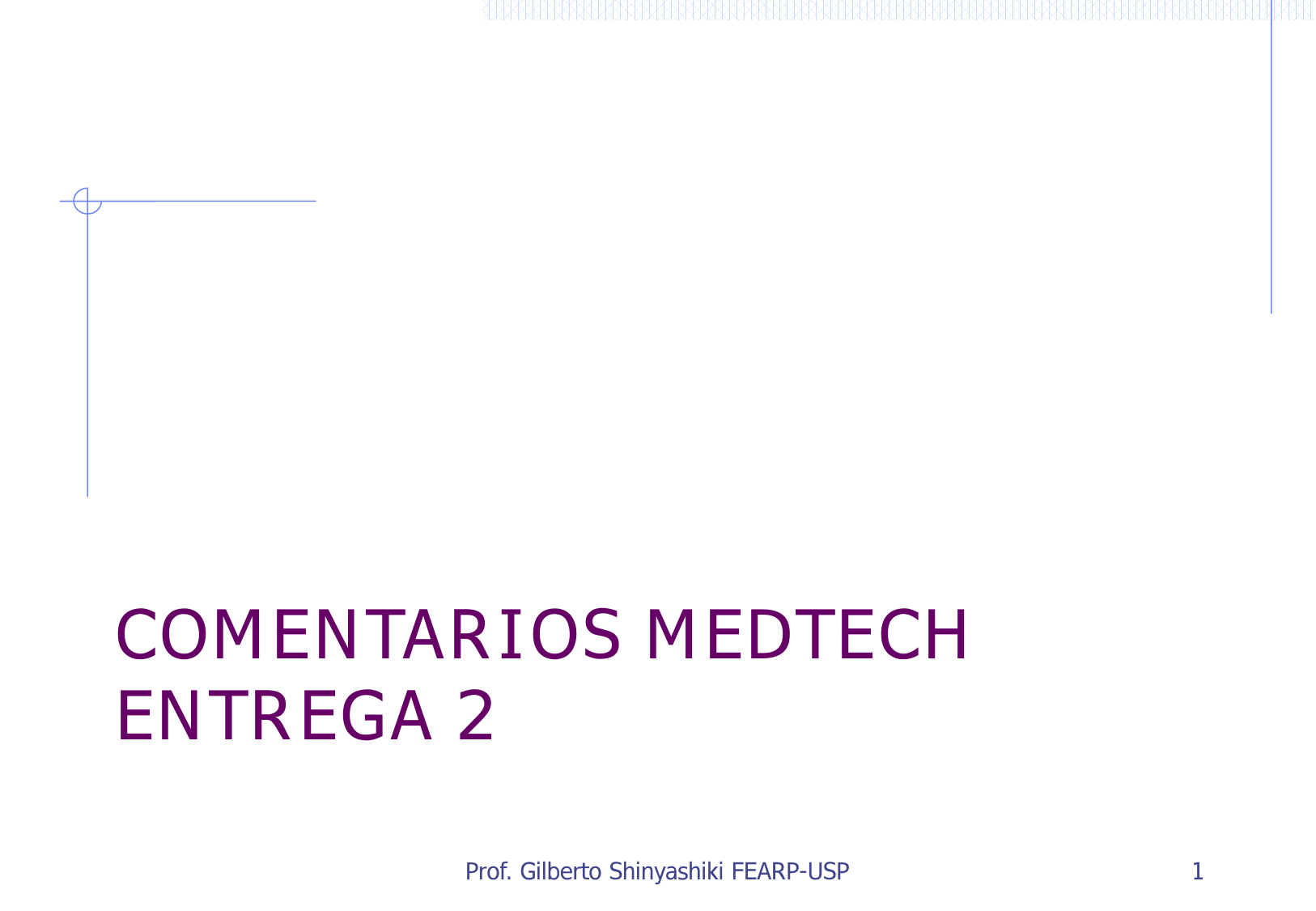

# Comentarios Medtech entrega 2
Prof. Gilberto Shinyashiki FEARP-USP
1